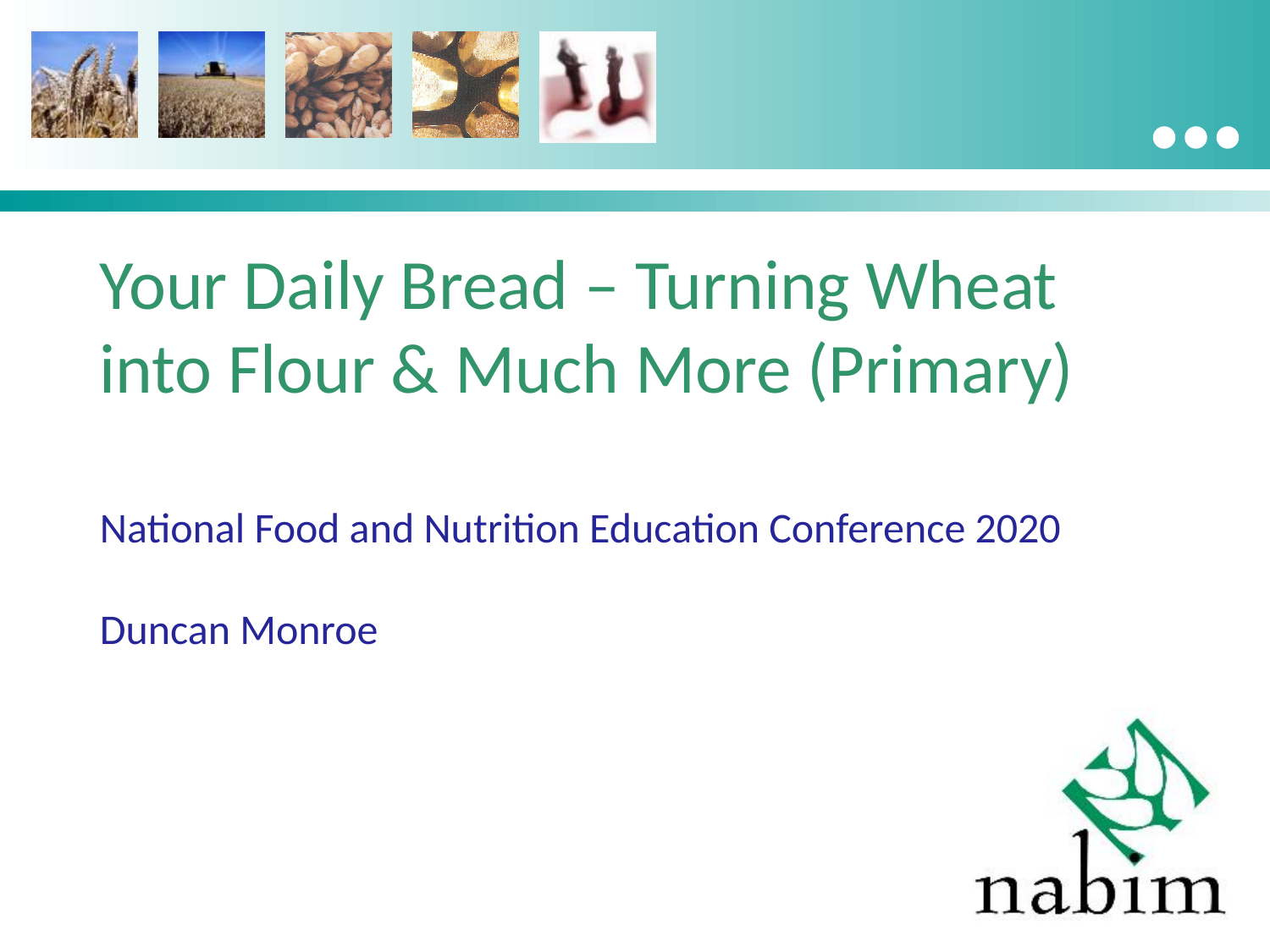

# Your Daily Bread – Turning Wheat into Flour & Much More (Primary) National Food and Nutrition Education Conference 2020 Duncan Monroe